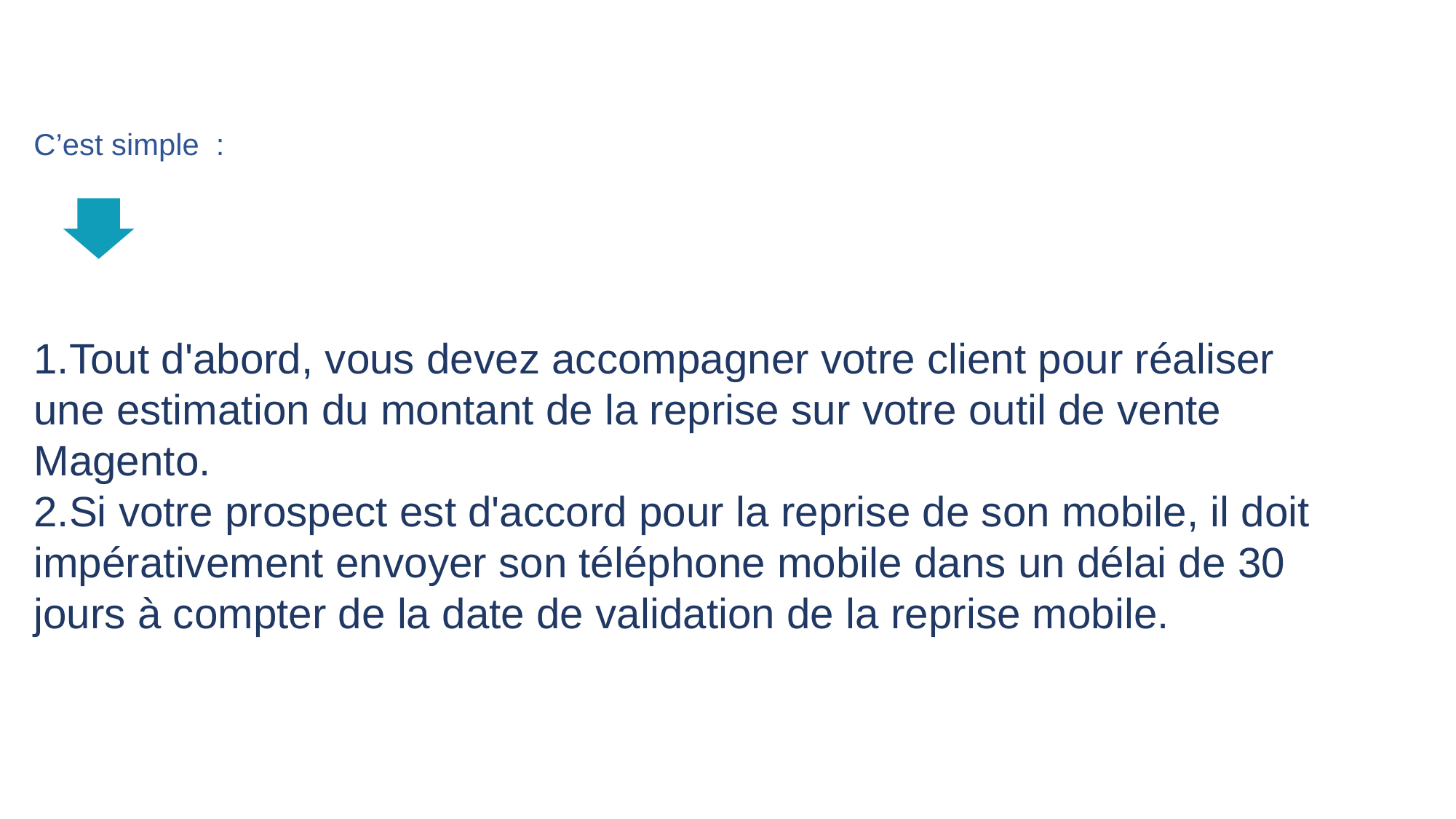

C’est simple  :

Tout d'abord, vous devez accompagner votre client pour réaliser une estimation du montant de la reprise sur votre outil de vente Magento.
Si votre prospect est d'accord pour la reprise de son mobile, il doit impérativement envoyer son téléphone mobile dans un délai de 30 jours à compter de la date de validation de la reprise mobile.